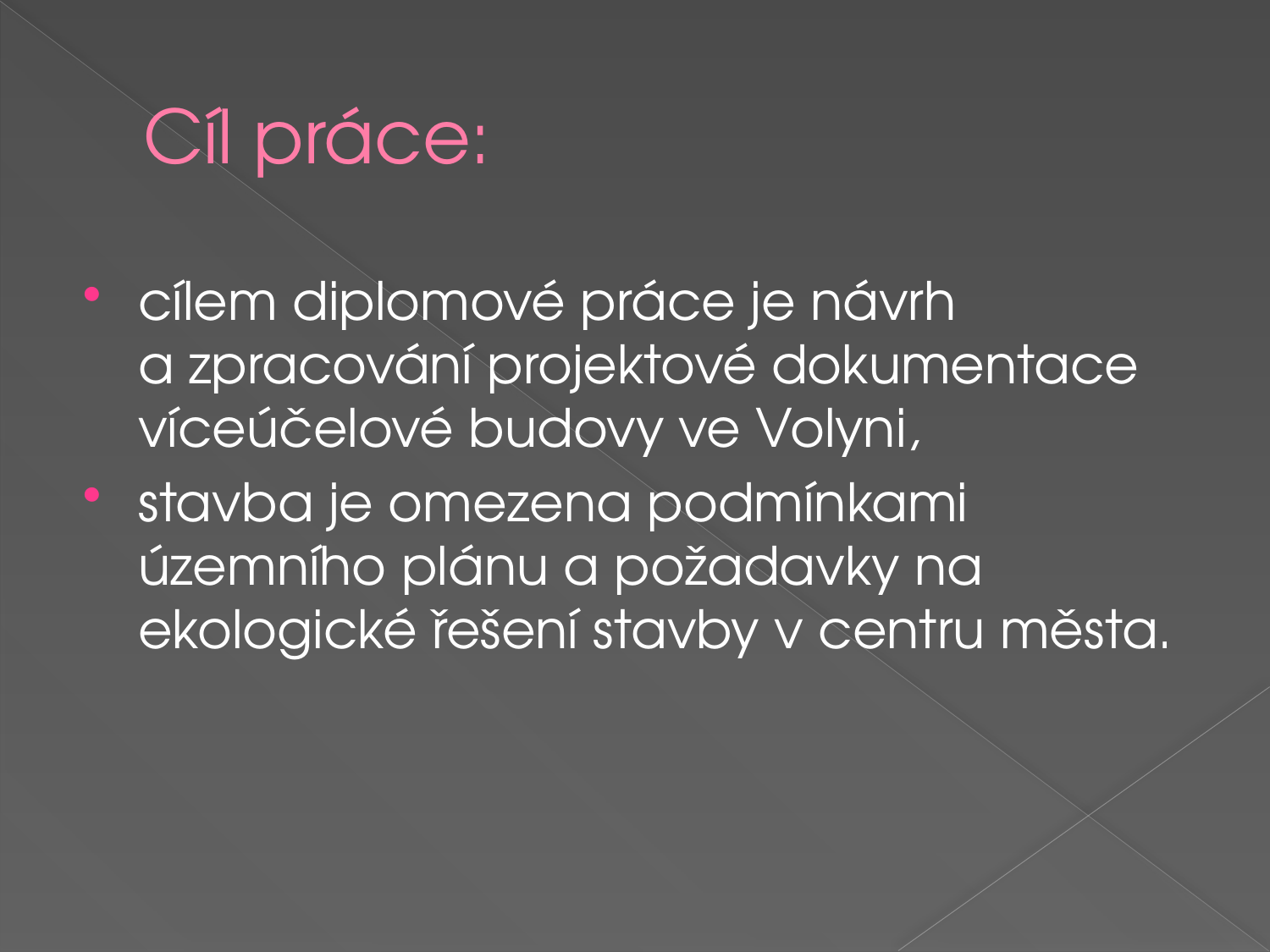

# Cíl práce:
cílem diplomové práce je návrh
a zpracování projektové dokumentace víceúčelové budovy ve Volyni,
stavba je omezena podmínkami územního plánu a požadavky na ekologické řešení stavby v centru města.